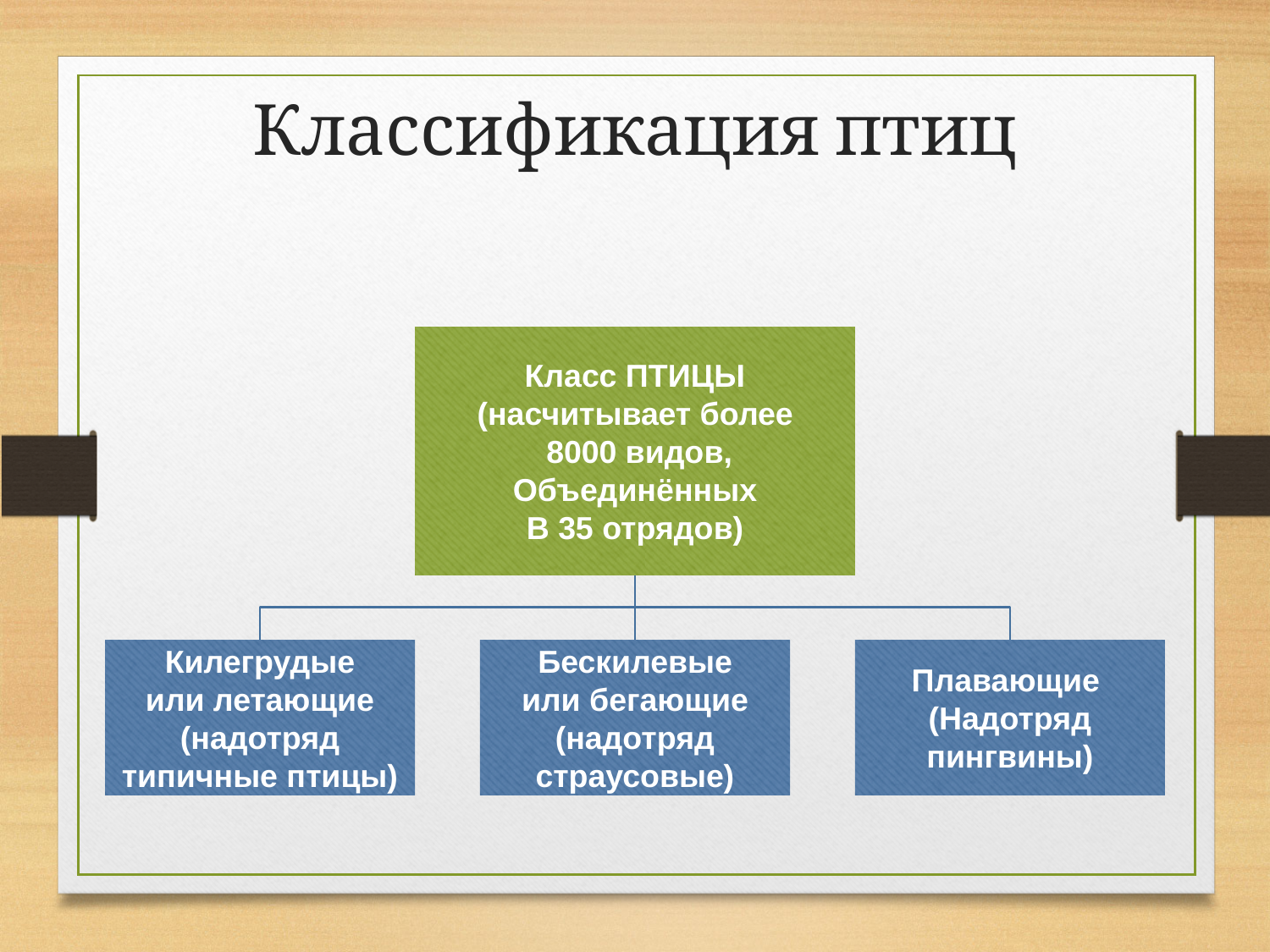

# Классификация птиц

Класс ПТИЦЫ
(насчитывает более
 8000 видов,
Объединённых
В 35 отрядов)
Килегрудые
или летающие
(надотряд
типичные птицы)
Бескилевые
или бегающие
(надотряд
страусовые)
Плавающие
(Надотряд
пингвины)